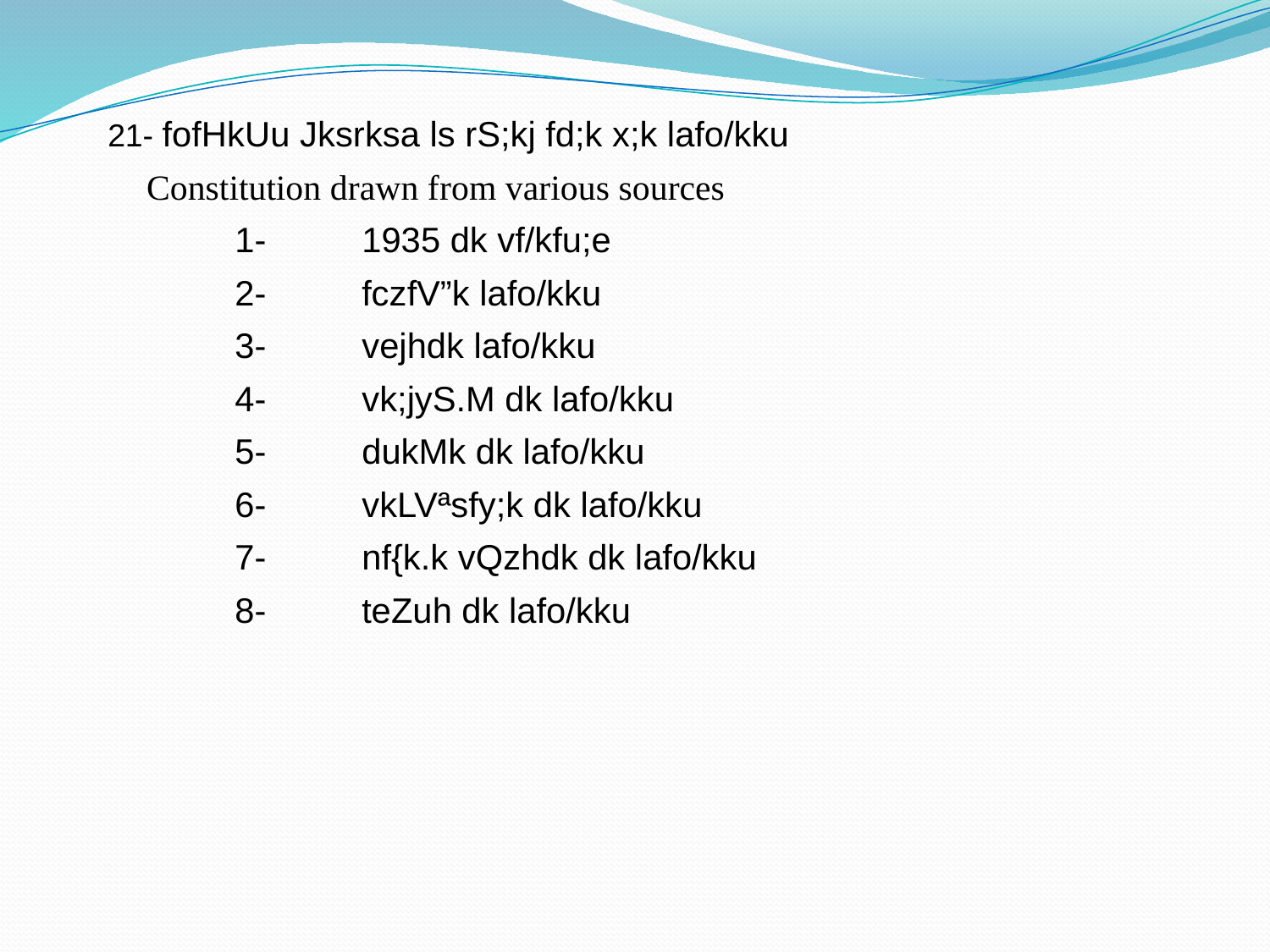

21- fofHkUu Jksrksa ls rS;kj fd;k x;k lafo/kku
    Constitution drawn from various sources
	1-	1935 dk vf/kfu;e
	2-	fczfV”k lafo/kku
	3-	vejhdk lafo/kku
	4-	vk;jyS.M dk lafo/kku
	5-	dukMk dk lafo/kku
	6-	vkLVªsfy;k dk lafo/kku
	7-	nf{k.k vQzhdk dk lafo/kku
	8-	teZuh dk lafo/kku